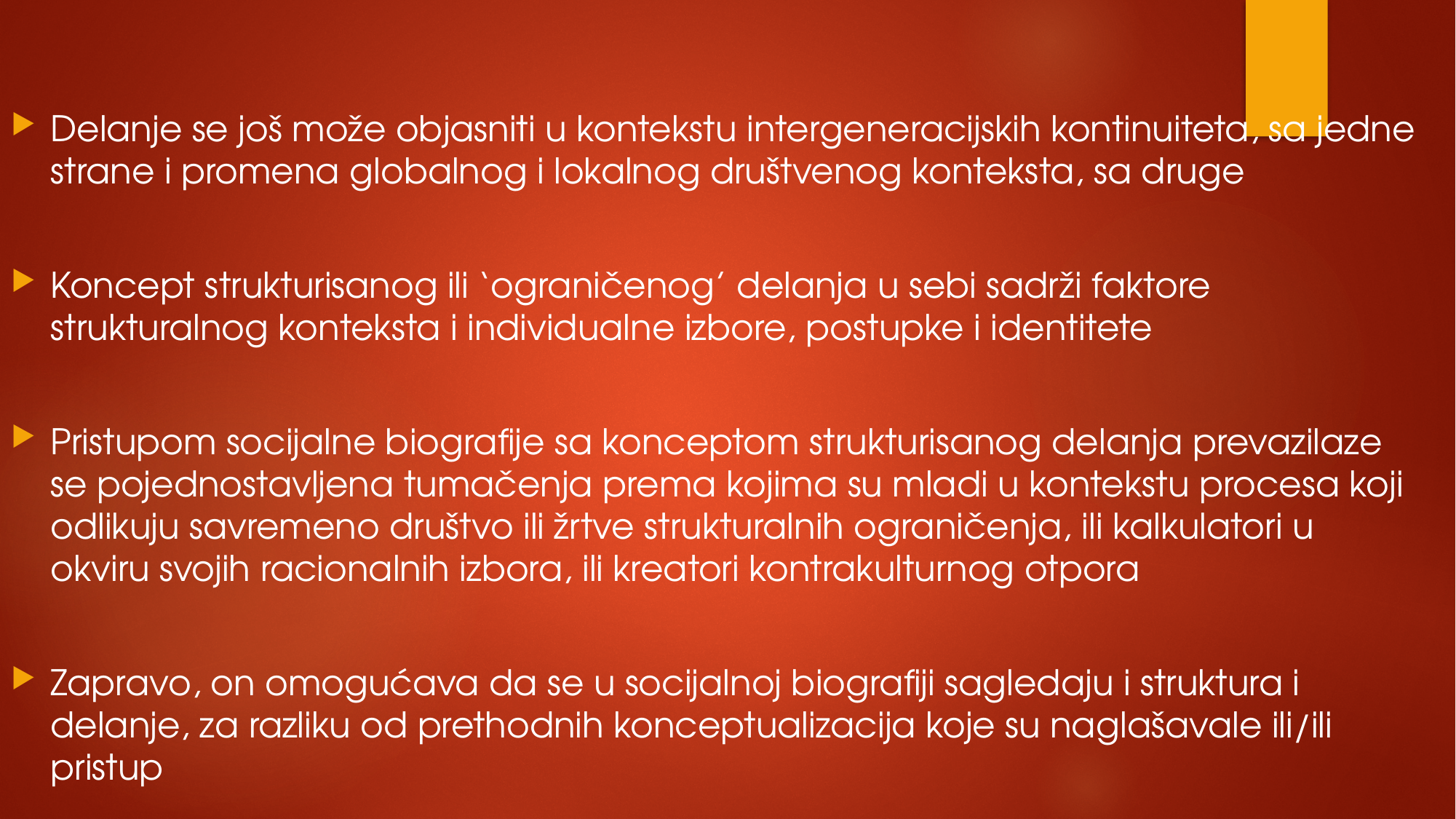

Delanje se još može objasniti u kontekstu intergeneracijskih kontinuiteta, sa jedne strane i promena globalnog i lokalnog društvenog konteksta, sa druge

Koncept strukturisanog ili ‘ograničenog’ delanja u sebi sadrži faktore strukturalnog konteksta i individualne izbore, postupke i identitete

Pristupom socijalne biografije sa konceptom strukturisanog delanja prevazilaze se pojednostavljena tumačenja prema kojima su mladi u kontekstu procesa koji odlikuju savremeno društvo ili žrtve strukturalnih ograničenja, ili kalkulatori u okviru svojih racionalnih izbora, ili kreatori kontrakulturnog otpora

Zapravo, on omogućava da se u socijalnoj biografiji sagledaju i struktura i delanje, za razliku od prethodnih konceptualizacija koje su naglašavale ili/ili pristup